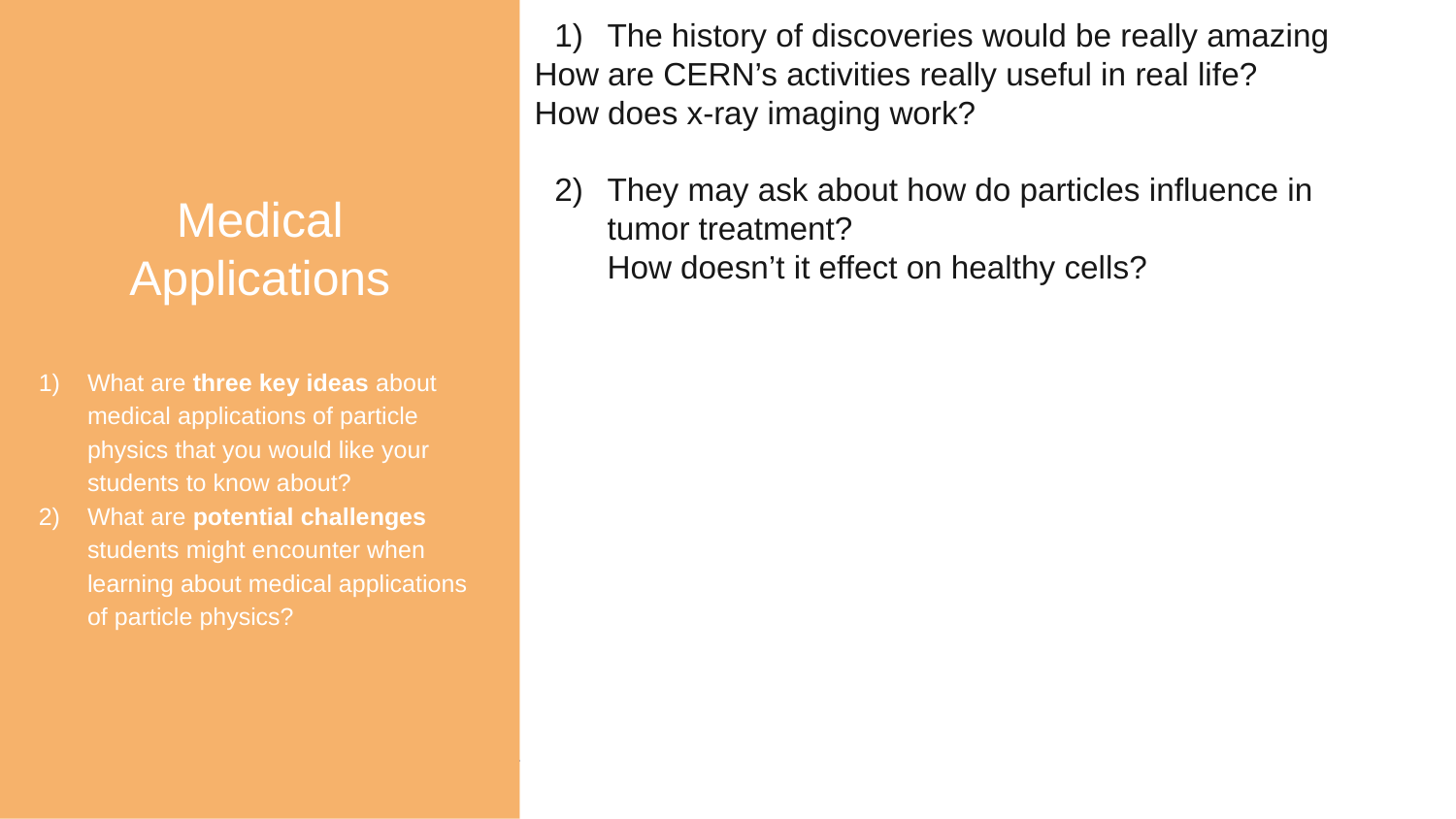

Medical Applications

What are three key ideas about medical applications of particle physics that you would like your students to know about?
What are potential challenges students might encounter when learning about medical applications of particle physics?
The history of discoveries would be really amazing
How are CERN’s activities really useful in real life?
How does x-ray imaging work?

They may ask about how do particles influence in tumor treatment?
How doesn’t it effect on healthy cells?